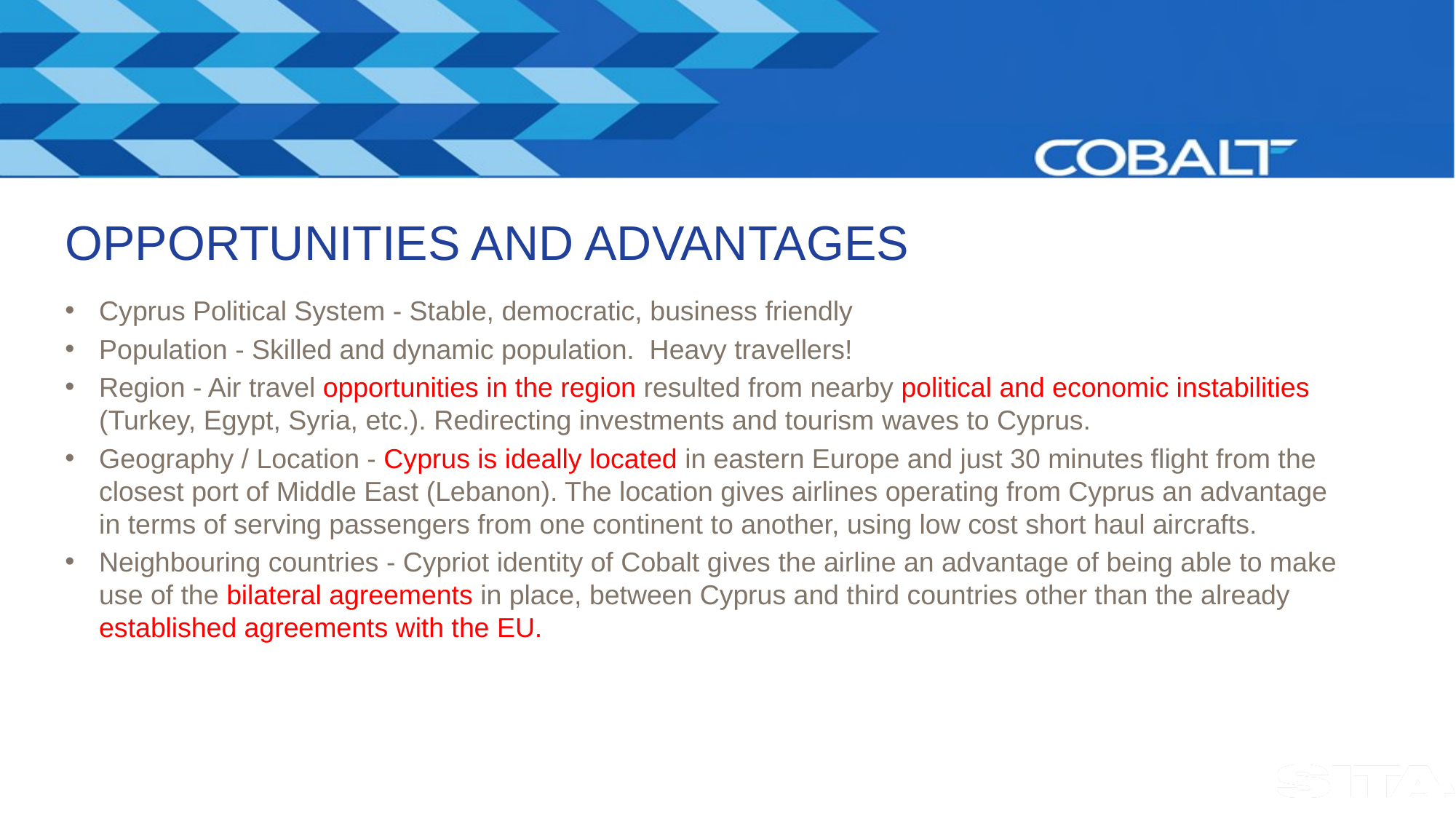

# opportunities and advantages
Cyprus Political System - Stable, democratic, business friendly
Population - Skilled and dynamic population.  Heavy travellers!
Region - Air travel opportunities in the region resulted from nearby political and economic instabilities (Turkey, Egypt, Syria, etc.). Redirecting investments and tourism waves to Cyprus.
Geography / Location - Cyprus is ideally located in eastern Europe and just 30 minutes flight from the closest port of Middle East (Lebanon). The location gives airlines operating from Cyprus an advantage in terms of serving passengers from one continent to another, using low cost short haul aircrafts.
Neighbouring countries - Cypriot identity of Cobalt gives the airline an advantage of being able to make use of the bilateral agreements in place, between Cyprus and third countries other than the already established agreements with the EU.